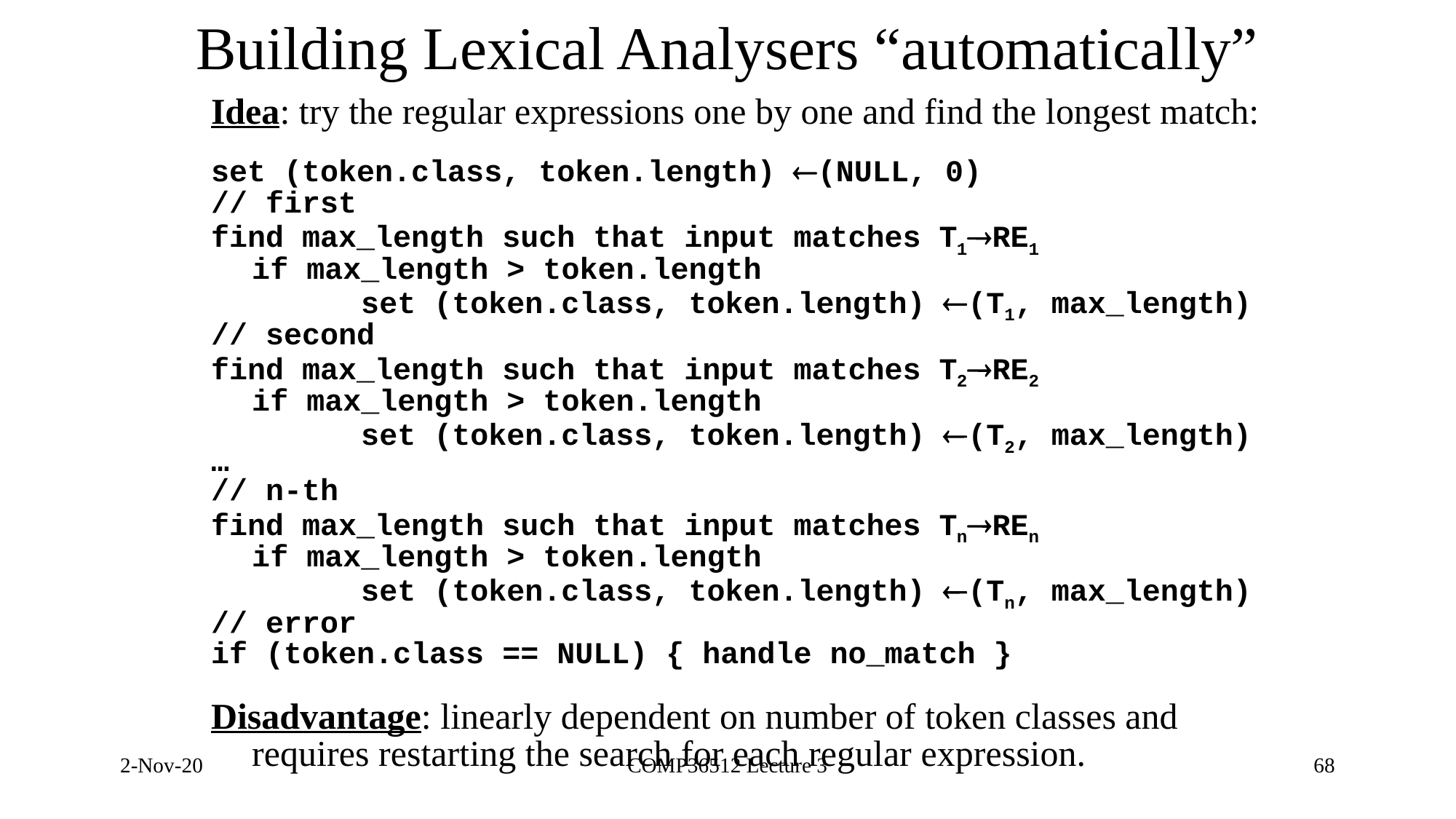

# Building Lexical Analysers “automatically”
Idea: try the regular expressions one by one and find the longest match:

set (token.class, token.length) ←(NULL, 0)
// first
find max_length such that input matches T1→RE1
	if max_length > token.length
		set (token.class, token.length) ←(T1, max_length)
// second
find max_length such that input matches T2→RE2
	if max_length > token.length
		set (token.class, token.length) ←(T2, max_length)
…
// n-th
find max_length such that input matches Tn→REn
	if max_length > token.length
		set (token.class, token.length) ←(Tn, max_length)
// error
if (token.class == NULL) { handle no_match }

Disadvantage: linearly dependent on number of token classes and requires restarting the search for each regular expression.
2-Nov-20
COMP36512 Lecture 3
68